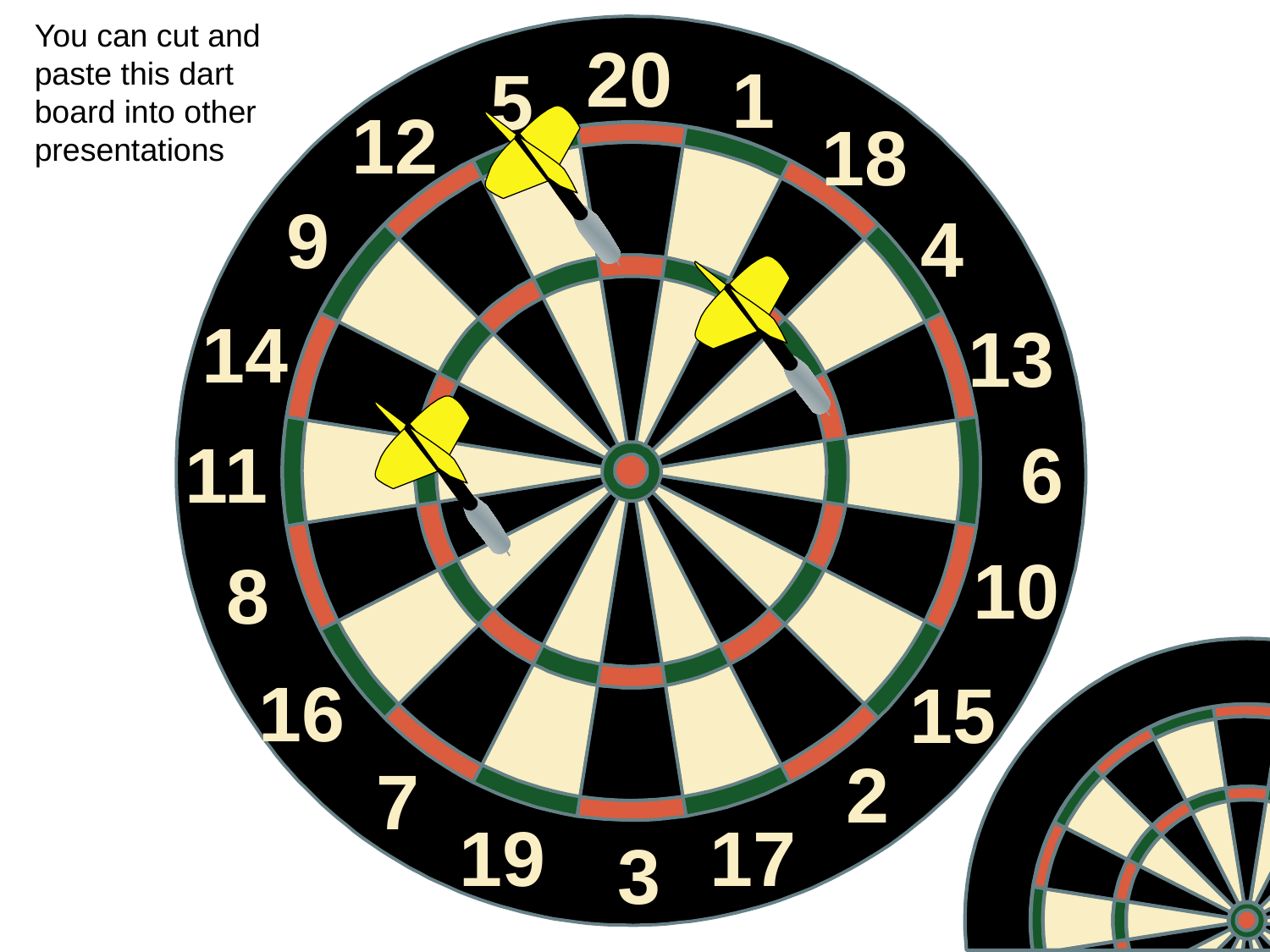

You can cut and paste this dart board into other presentations

20
1
5
12
18

9
4

14
13

1
1
6

10
8

16

15

2
7

19
17
3